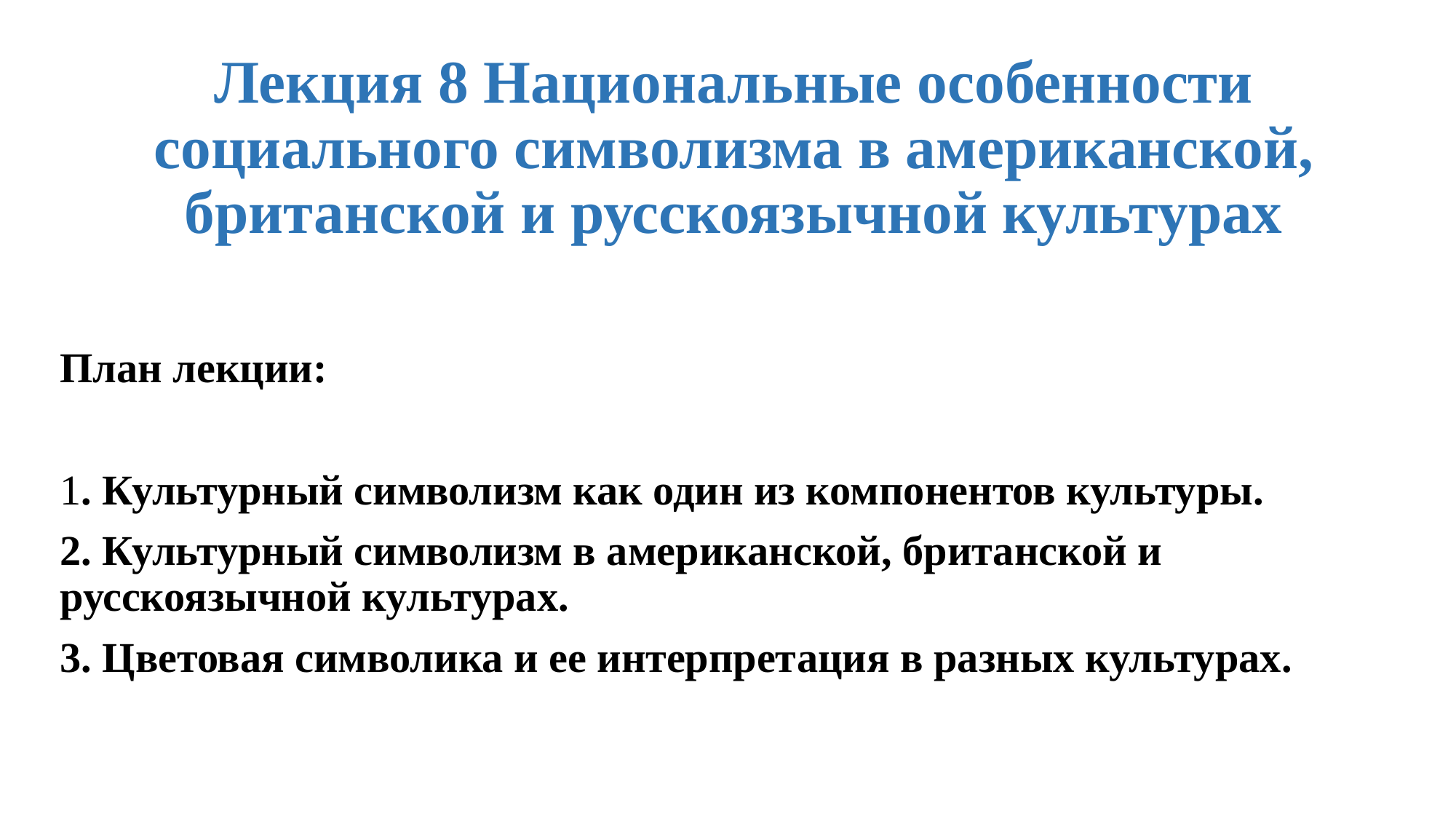

# Лекция 8 Национальные особенности социального символизма в американской, британской и русскоязычной культурах
План лекции:

1. Культурный символизм как один из компонентов культуры.
2. Культурный символизм в американской, британской и русскоязычной культурах.
3. Цветовая символика и ее интерпретация в разных культурах.